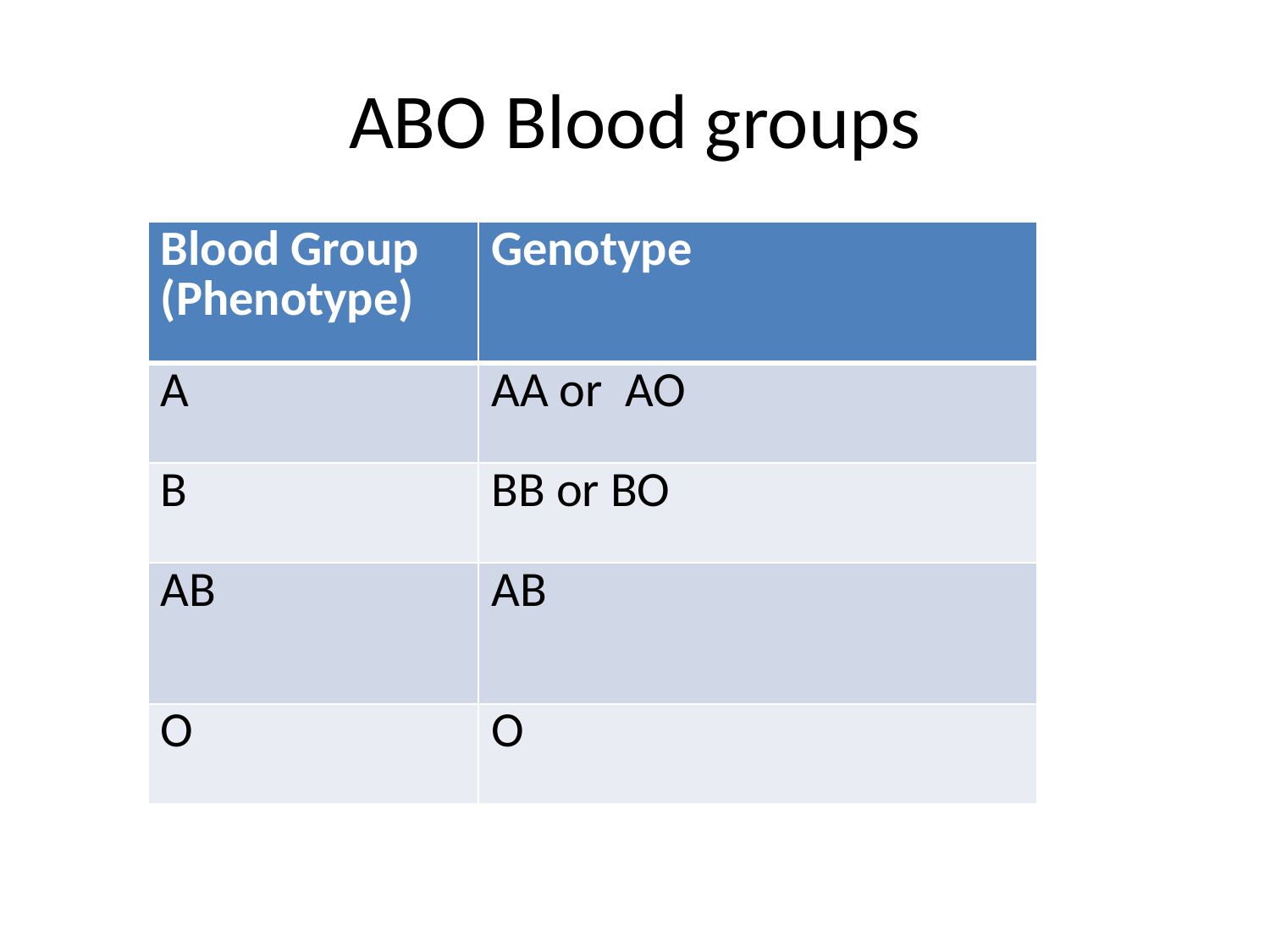

# ABO Blood groups
| Blood Group (Phenotype) | Genotype |
| --- | --- |
| A | AA or AO |
| B | BB or BO |
| AB | AB |
| O | O |